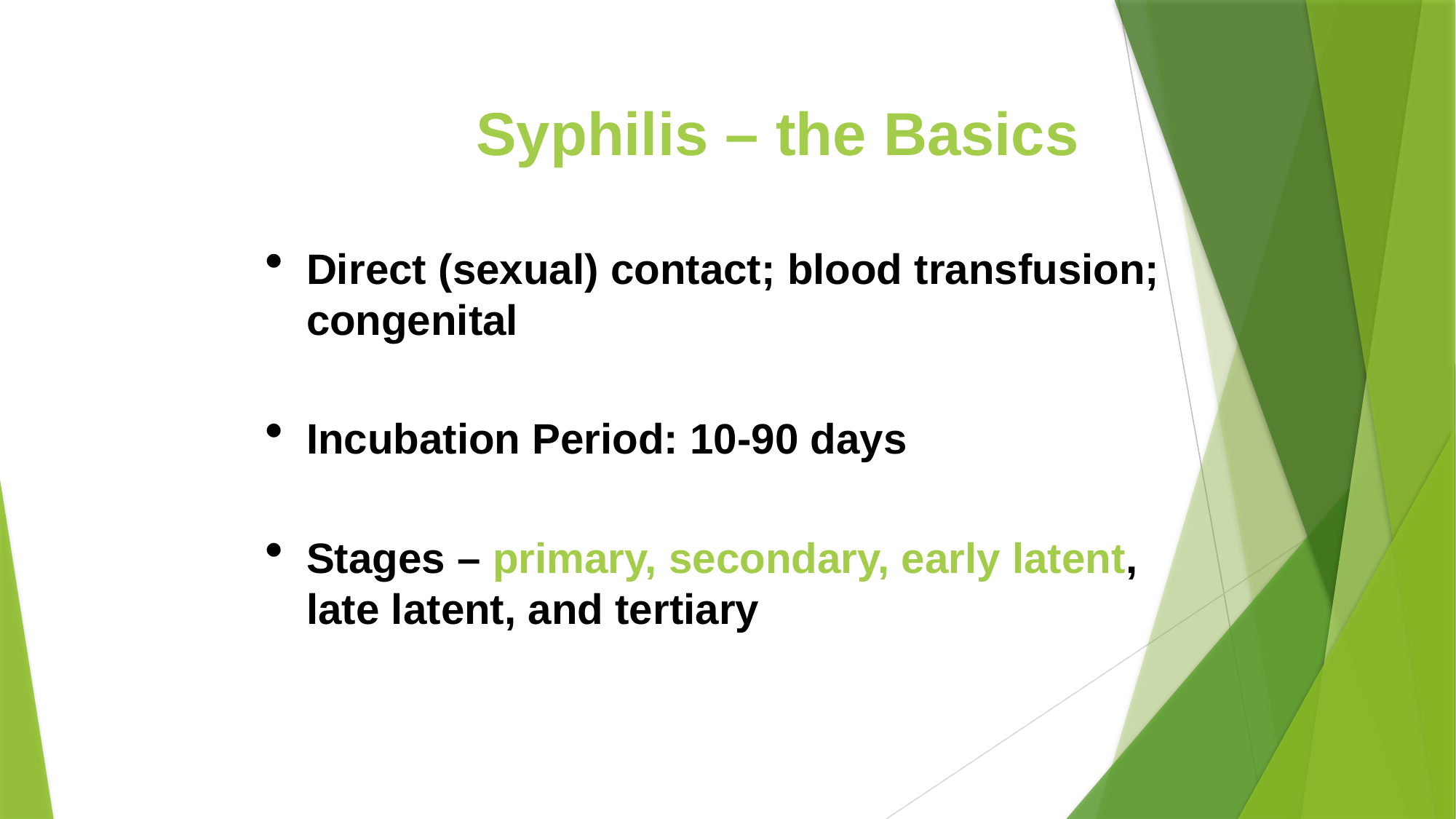

Syphilis – the Basics
Direct (sexual) contact; blood transfusion; congenital

Incubation Period: 10-90 days

Stages – primary, secondary, early latent, late latent, and tertiary